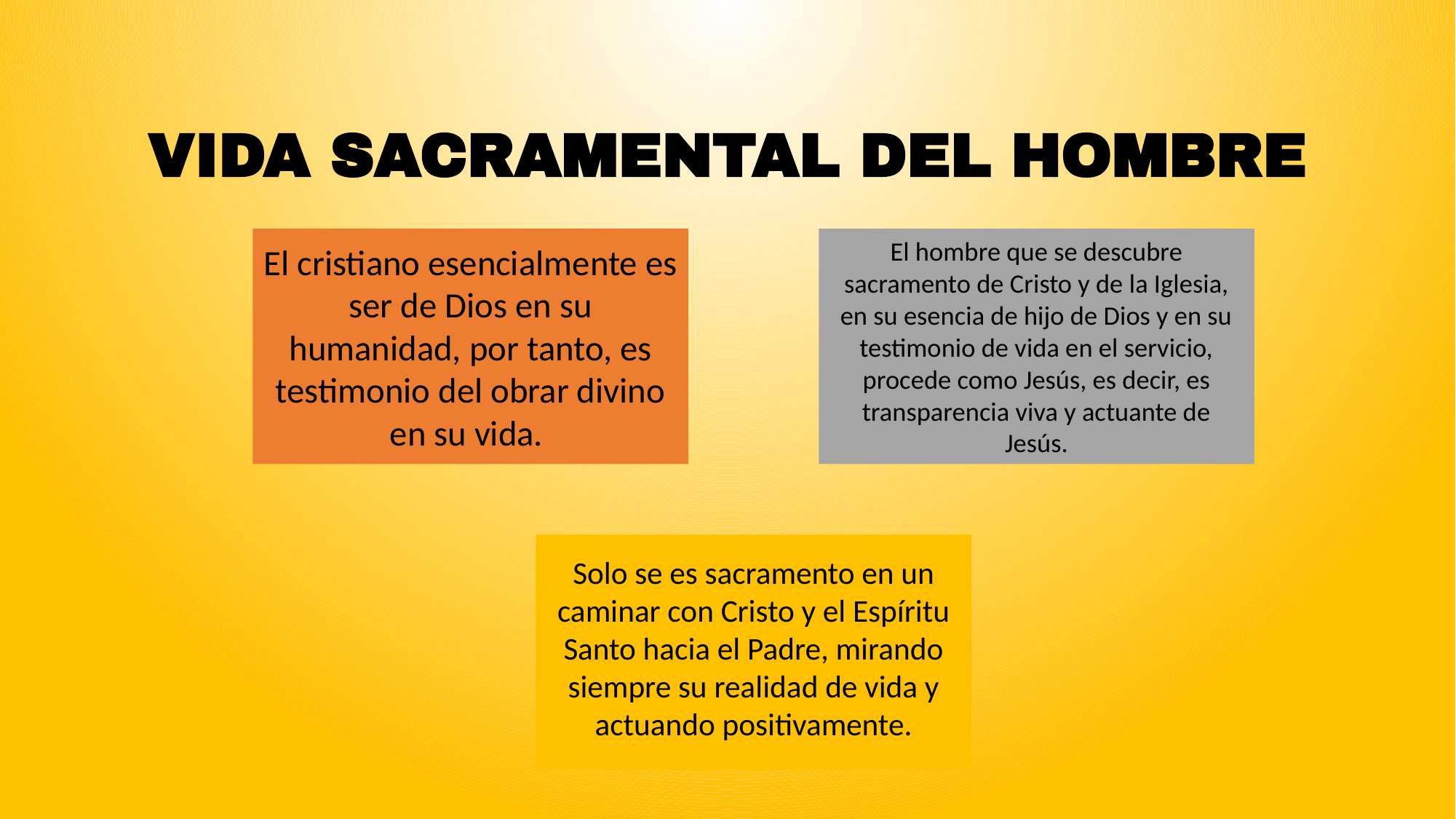

# VIDA SACRAMENTAL DEL HOMBRE
El cristiano esencialmente es ser de Dios en su humanidad, por tanto, es testimonio del obrar divino en su vida.
El hombre que se descubre sacramento de Cristo y de la Iglesia, en su esencia de hijo de Dios y en su testimonio de vida en el servicio, procede como Jesús, es decir, es transparencia viva y actuante de Jesús.
Solo se es sacramento en un caminar con Cristo y el Espíritu Santo hacia el Padre, mirando siempre su realidad de vida y actuando positivamente.